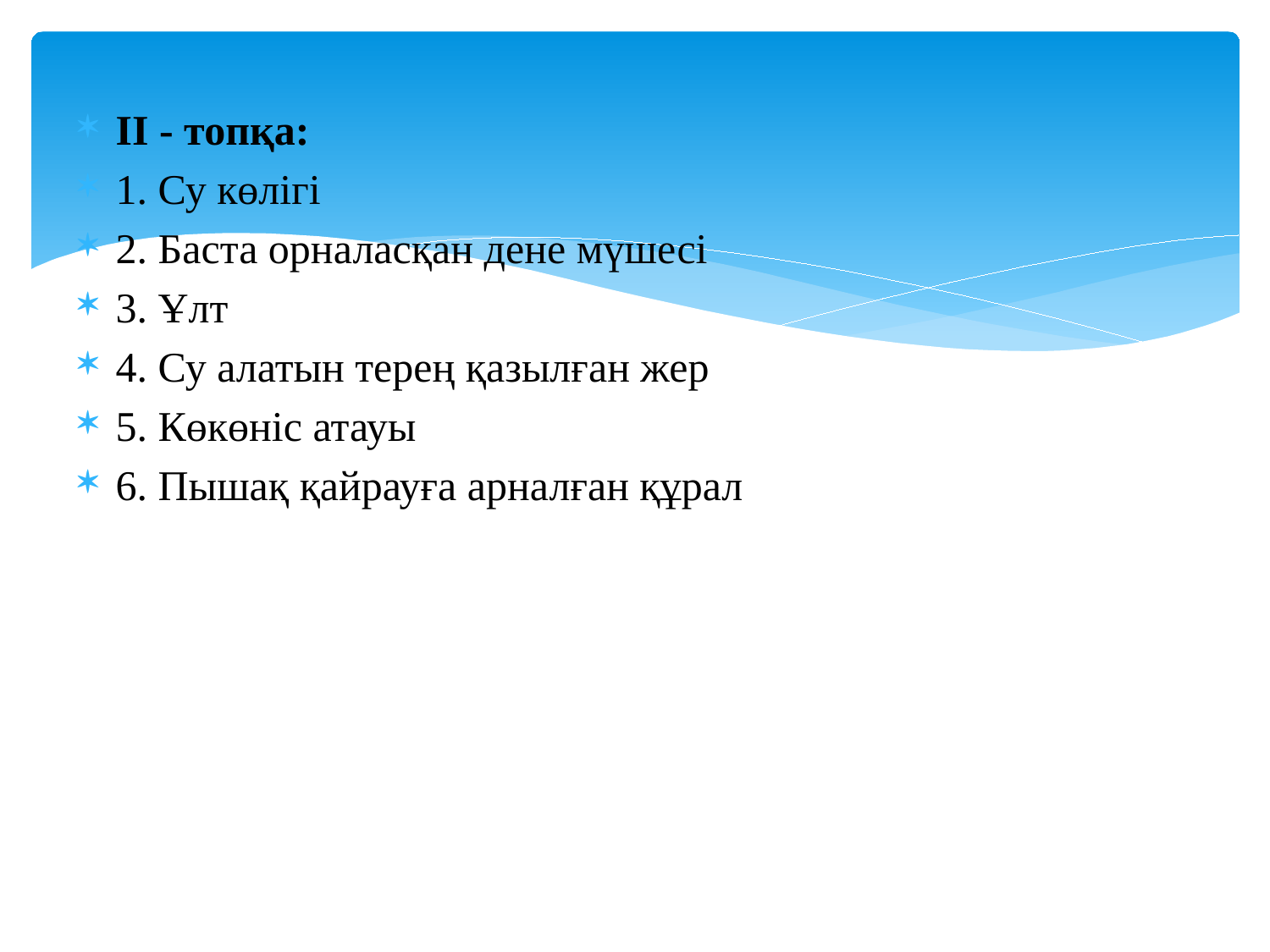

ІІ - топқа:
1. Су көлігі
2. Баста орналасқан дене мүшесі
3. Ұлт
4. Су алатын терең қазылған жер
5. Көкөніс атауы
6. Пышақ қайрауға арналған құрал